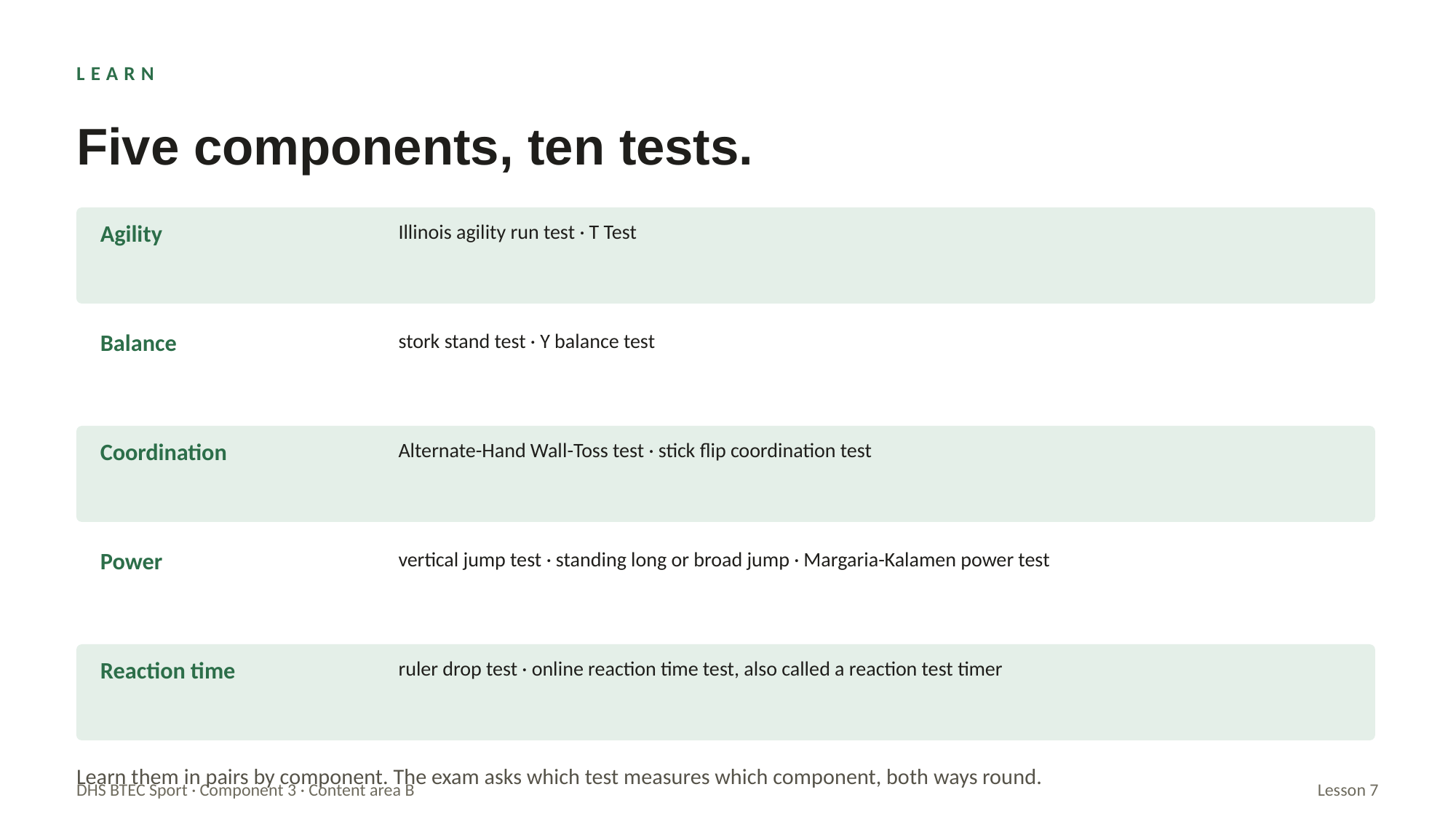

LEARN
Five components, ten tests.

Agility
Illinois agility run test · T Test

Balance
stork stand test · Y balance test

Coordination
Alternate-Hand Wall-Toss test · stick flip coordination test

Power
vertical jump test · standing long or broad jump · Margaria-Kalamen power test

Reaction time
ruler drop test · online reaction time test, also called a reaction test timer
Learn them in pairs by component. The exam asks which test measures which component, both ways round.
DHS BTEC Sport · Component 3 · Content area B
Lesson 7